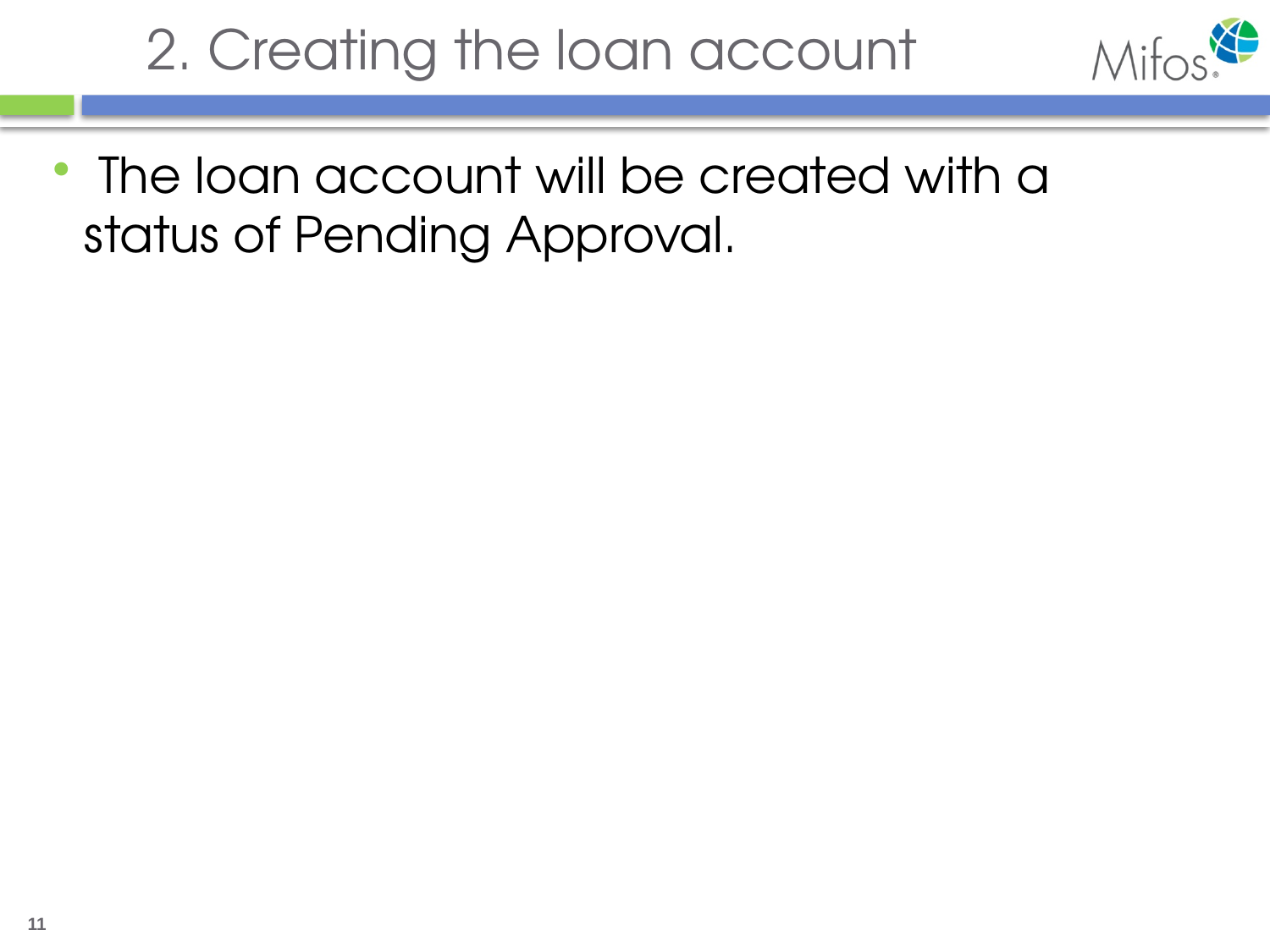

# 2. Creating the loan account
 The loan account will be created with a status of Pending Approval.